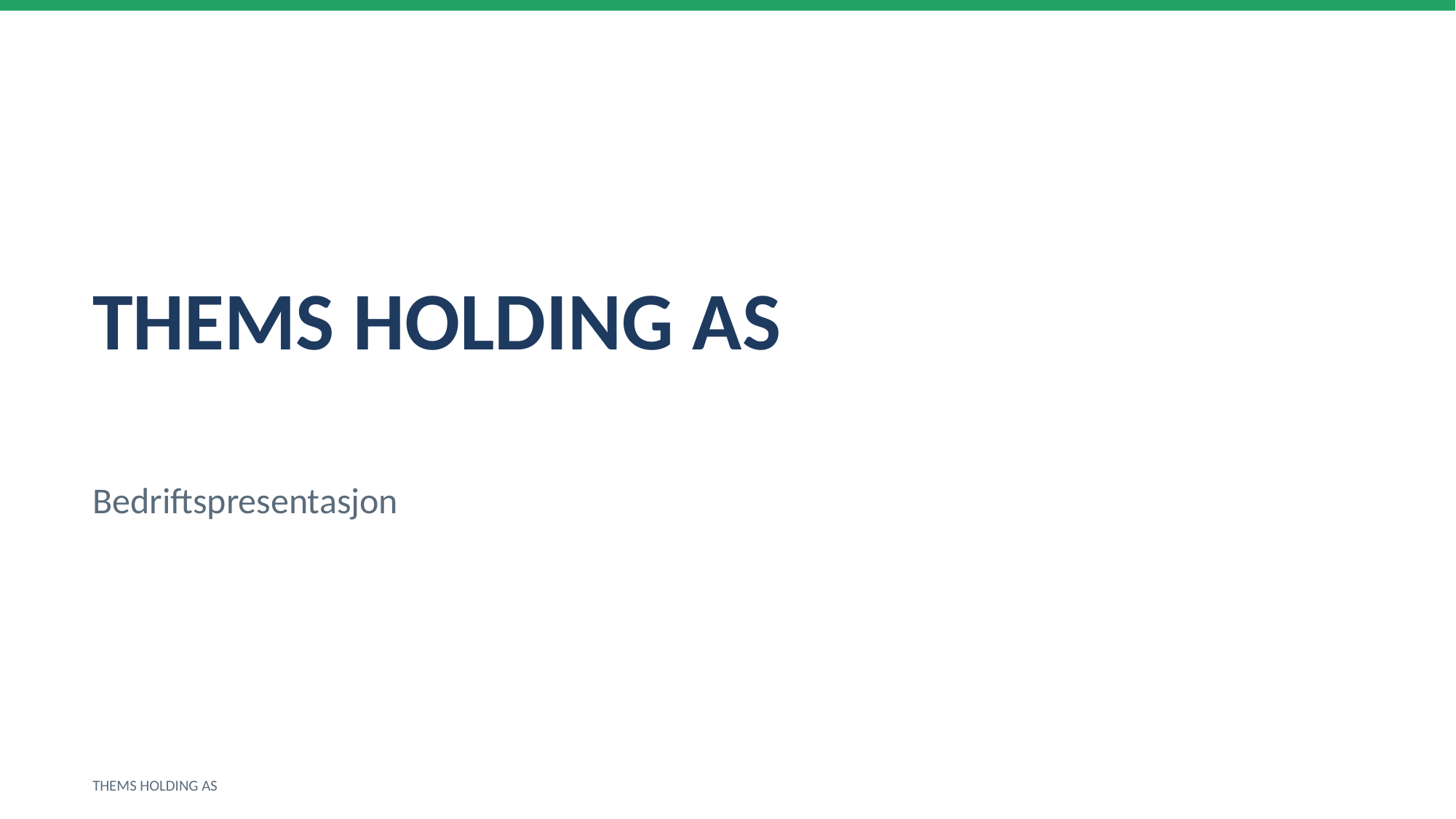

THEMS HOLDING AS
Bedriftspresentasjon
THEMS HOLDING AS